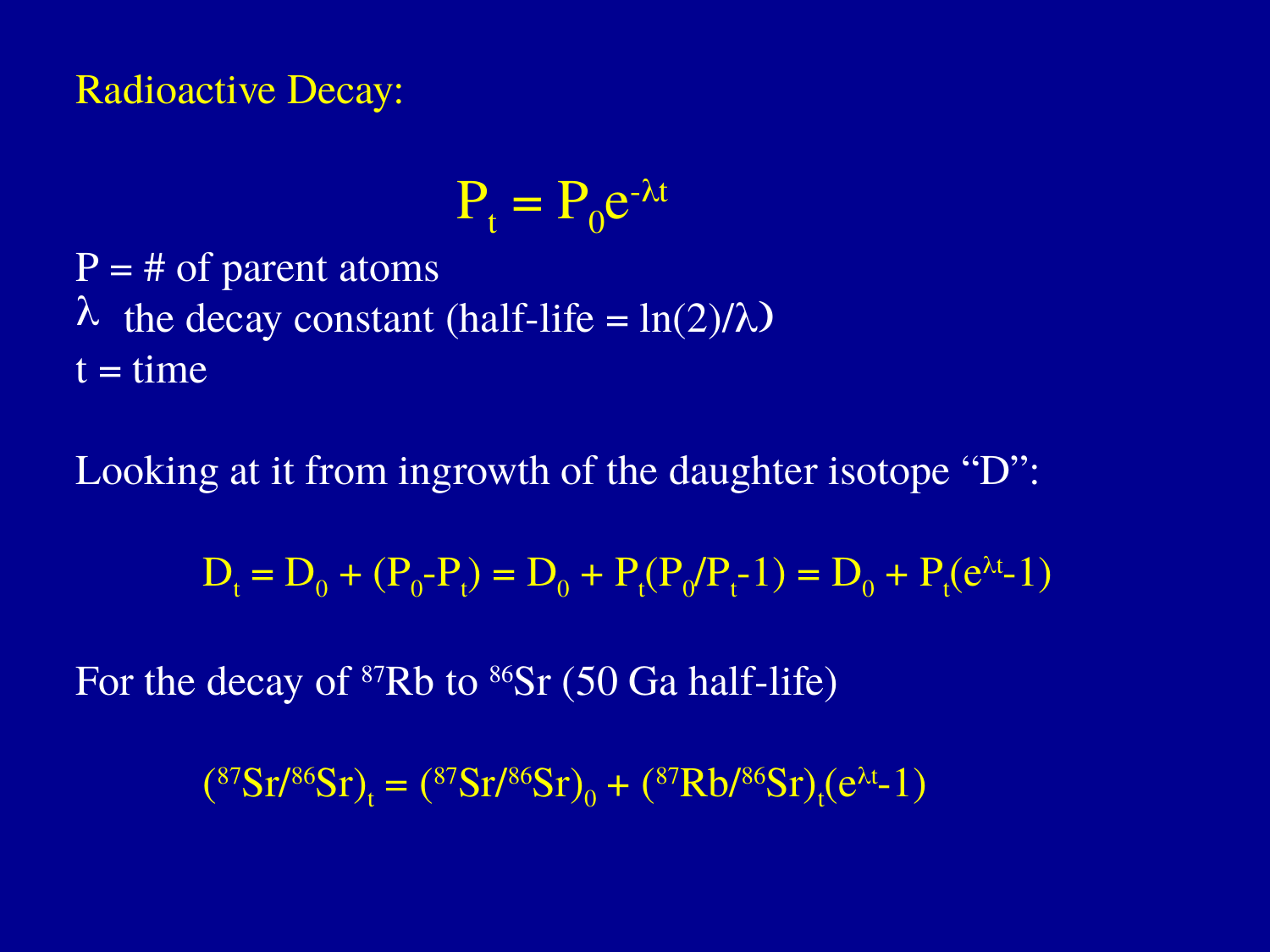

Radioactive Decay:

			Pt = P0e-λt
P = # of parent atoms
the decay constant (half-life = ln(2)/λ)
t = time

Looking at it from ingrowth of the daughter isotope “D”:

	Dt = D0 + (P0-Pt) = D0 + Pt(P0/Pt-1) = D0 + Pt(eλt-1)

For the decay of 87Rb to 86Sr (50 Ga half-life)

	(87Sr/86Sr)t = (87Sr/86Sr)0 + (87Rb/86Sr)t(eλt-1)